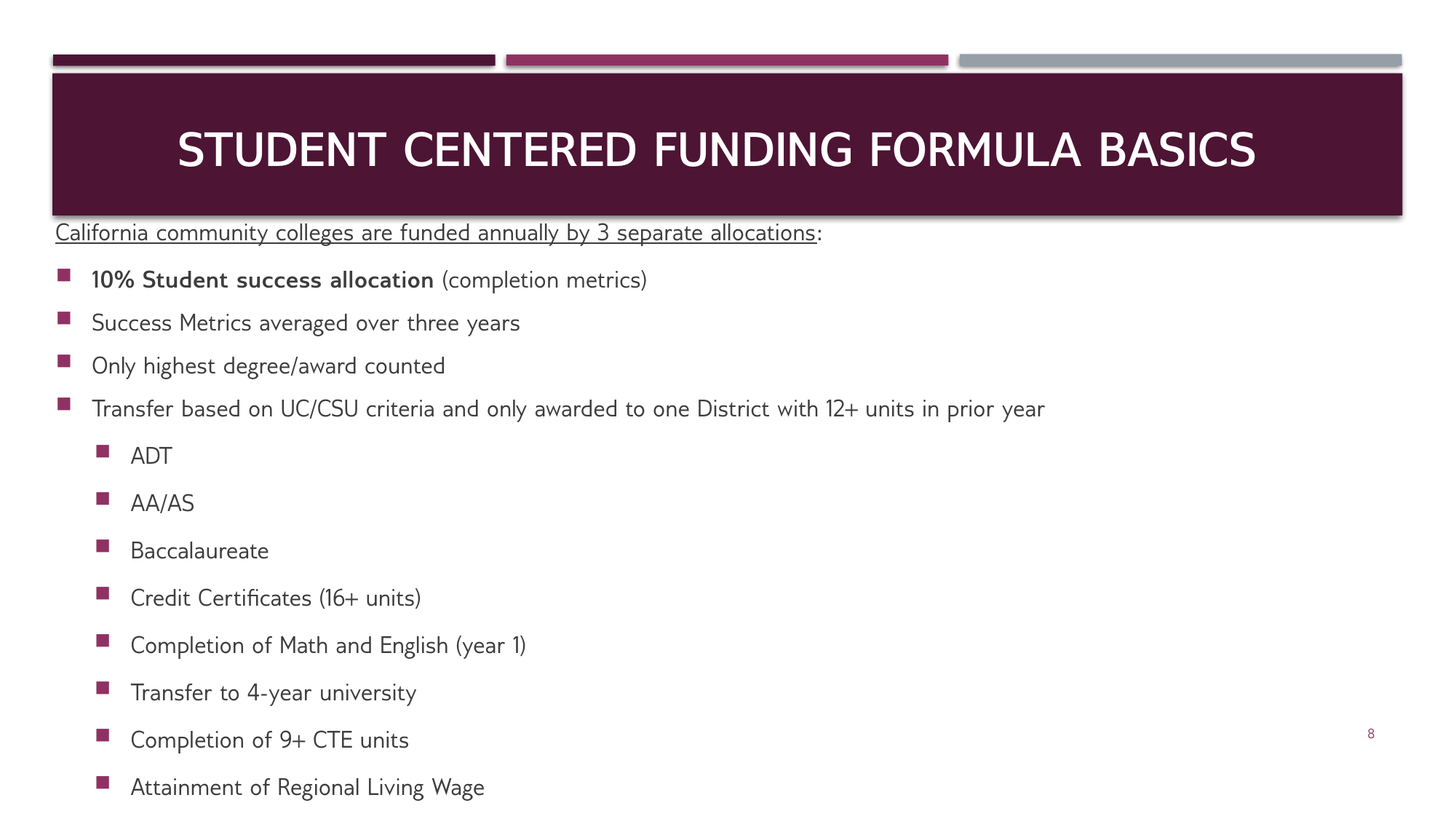

# student centered funding formula basics
California community colleges are funded annually by 3 separate allocations:
10% Student success allocation (completion metrics)
Success Metrics averaged over three years
Only highest degree/award counted
Transfer based on UC/CSU criteria and only awarded to one District with 12+ units in prior year
ADT
AA/AS
Baccalaureate
Credit Certificates (16+ units)
Completion of Math and English (year 1)
Transfer to 4-year university
Completion of 9+ CTE units
Attainment of Regional Living Wage
8